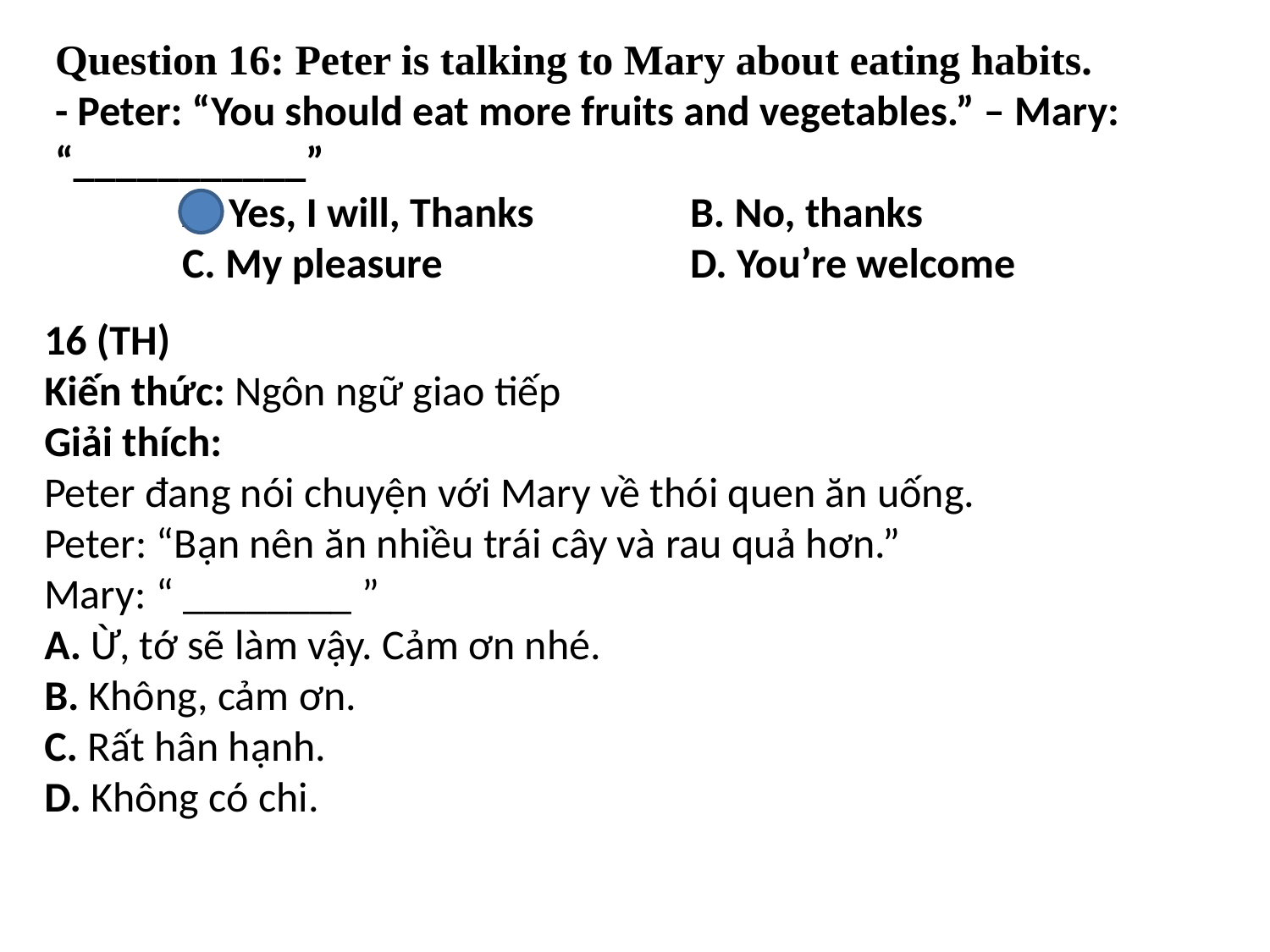

# Question 16: Peter is talking to Mary about eating habits. - Peter: “You should eat more fruits and vegetables.” – Mary: “___________” A. Yes, I will, Thanks		B. No, thanks C. My pleasure		D. You’re welcome

16 (TH)
Kiến thức: Ngôn ngữ giao tiếp
Giải thích:
Peter đang nói chuyện với Mary về thói quen ăn uống.
Peter: “Bạn nên ăn nhiều trái cây và rau quả hơn.”
Mary: “ ________ ”
A. Ừ, tớ sẽ làm vậy. Cảm ơn nhé.
B. Không, cảm ơn.
C. Rất hân hạnh.
D. Không có chi.